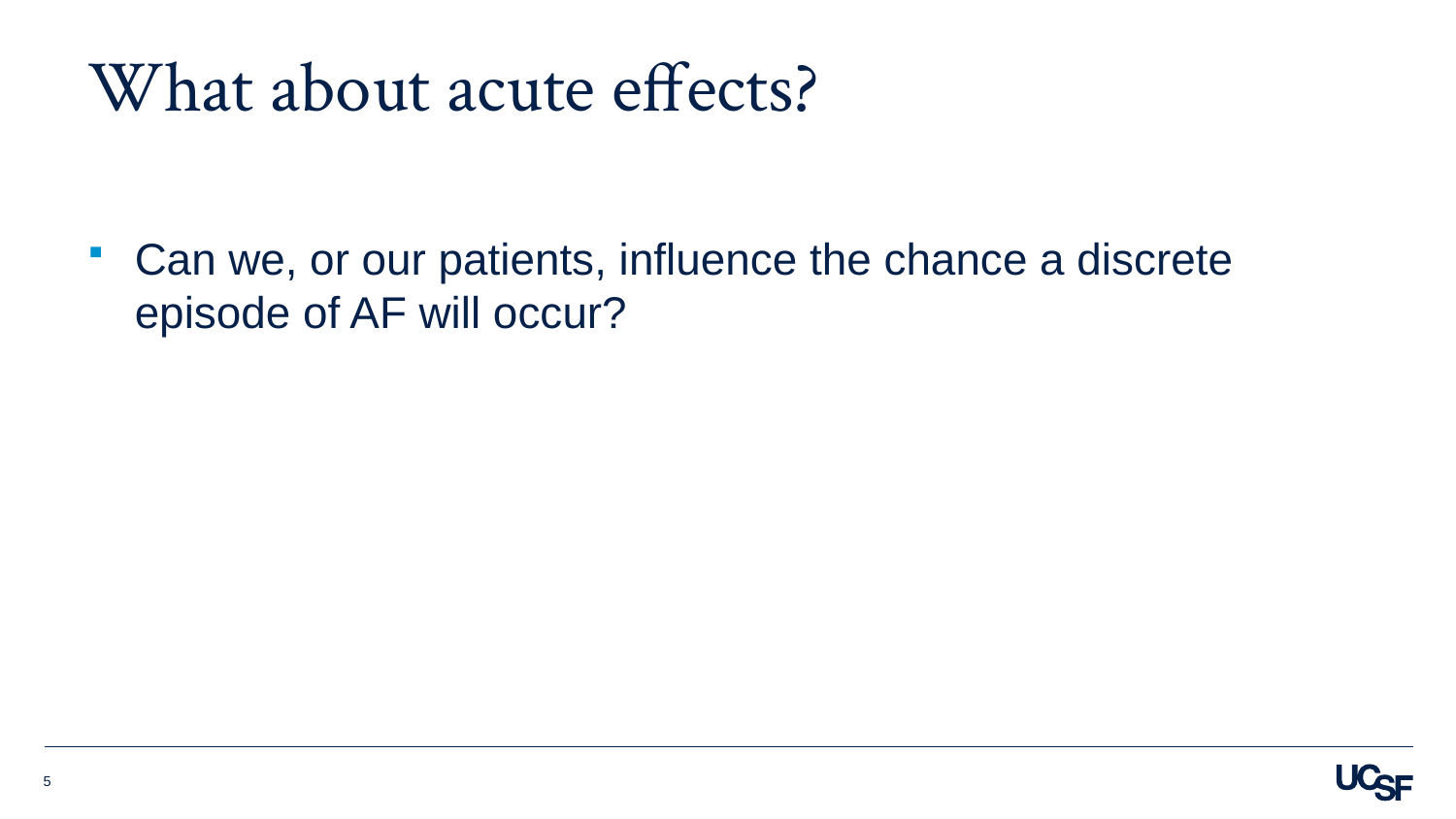

# What about acute effects?
Can we, or our patients, influence the chance a discrete episode of AF will occur?
5